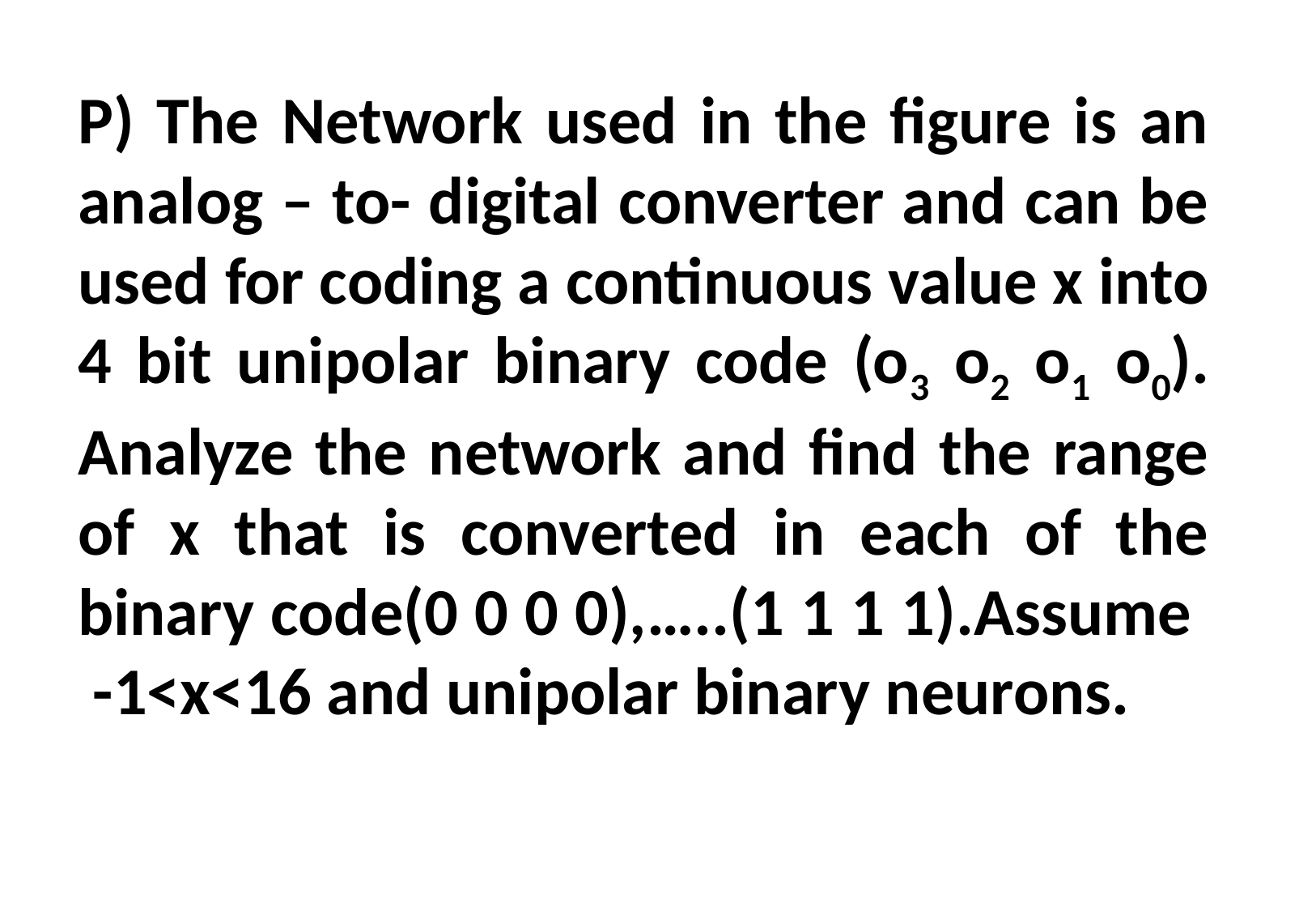

# P) The Network used in the figure is an analog – to- digital converter and can be used for coding a continuous value x into 4 bit unipolar binary code (o3 o2 o1 o0). Analyze the network and find the range of x that is converted in each of the binary code(0 0 0 0),…..(1 1 1 1).Assume -1<x<16 and unipolar binary neurons.